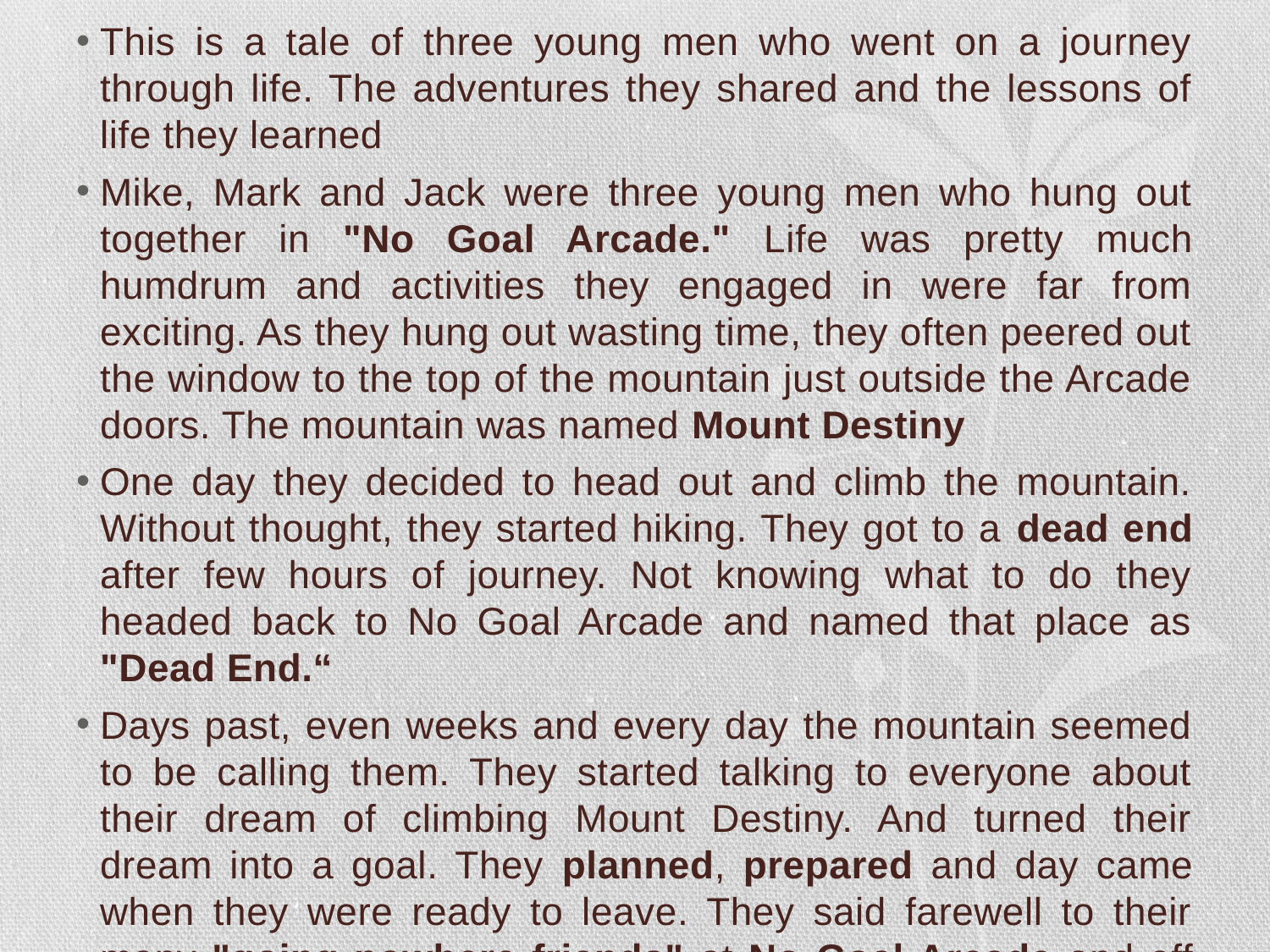

This is a tale of three young men who went on a journey through life. The adventures they shared and the lessons of life they learned
Mike, Mark and Jack were three young men who hung out together in "No Goal Arcade." Life was pretty much humdrum and activities they engaged in were far from exciting. As they hung out wasting time, they often peered out the window to the top of the mountain just outside the Arcade doors. The mountain was named Mount Destiny
One day they decided to head out and climb the mountain. Without thought, they started hiking. They got to a dead end after few hours of journey. Not knowing what to do they headed back to No Goal Arcade and named that place as "Dead End.“
Days past, even weeks and every day the mountain seemed to be calling them. They started talking to everyone about their dream of climbing Mount Destiny. And turned their dream into a goal. They planned, prepared and day came when they were ready to leave. They said farewell to their many "going nowhere friends" at No Goal Arcade and off they went…